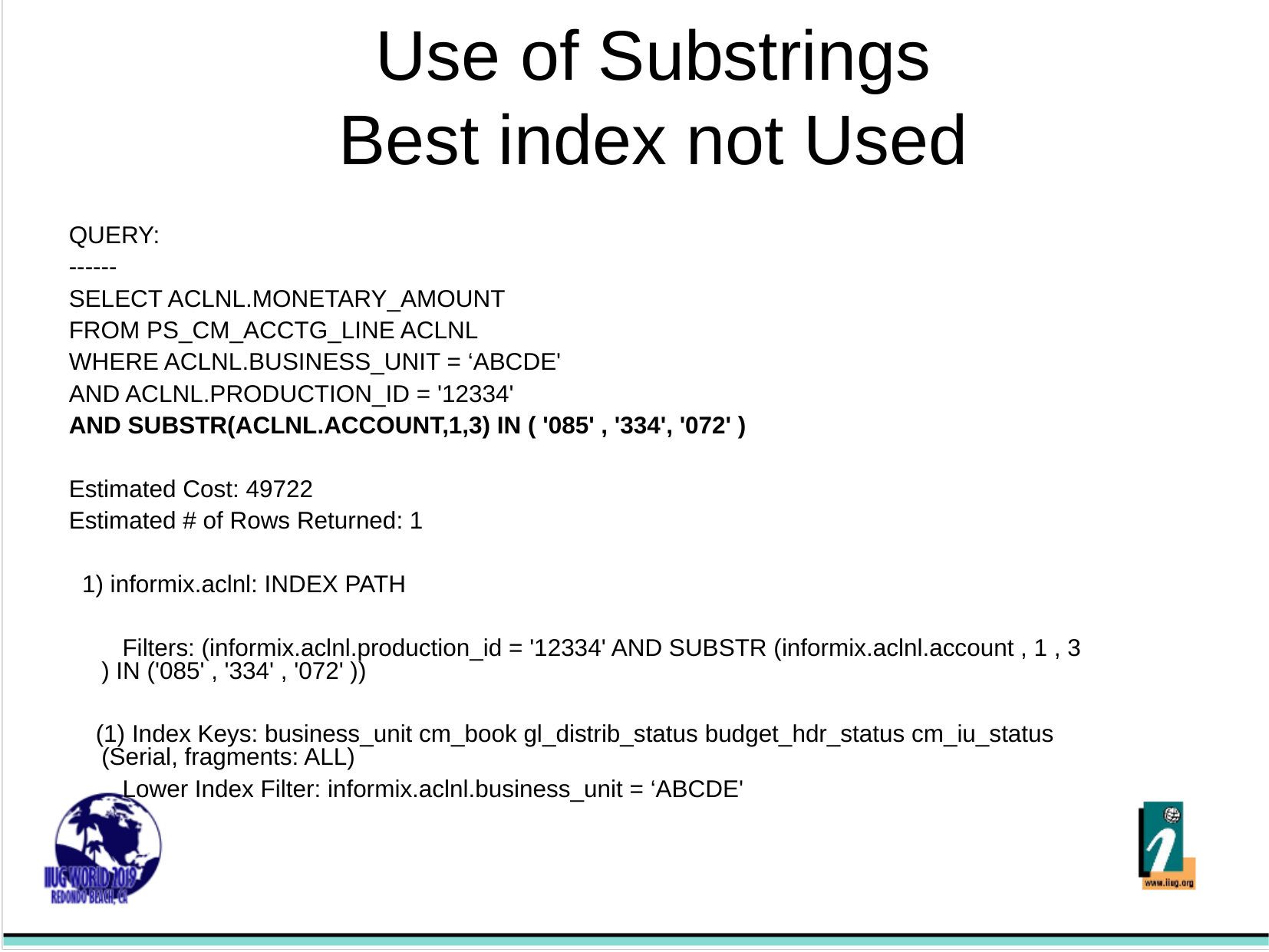

Use of Substrings
Best index not Used

QUERY:
------
SELECT ACLNL.MONETARY_AMOUNT
FROM PS_CM_ACCTG_LINE ACLNL
WHERE ACLNL.BUSINESS_UNIT = ‘ABCDE'
AND ACLNL.PRODUCTION_ID = '12334'
AND SUBSTR(ACLNL.ACCOUNT,1,3) IN ( '085' , '334', '072' )

Estimated Cost: 49722
Estimated # of Rows Returned: 1

  1) informix.aclnl: INDEX PATH

        Filters: (informix.aclnl.production_id = '12334' AND SUBSTR (informix.aclnl.account , 1 , 3 ) IN ('085' , '334' , '072' ))

    (1) Index Keys: business_unit cm_book gl_distrib_status budget_hdr_status cm_iu_status   (Serial, fragments: ALL)
        Lower Index Filter: informix.aclnl.business_unit = ‘ABCDE'